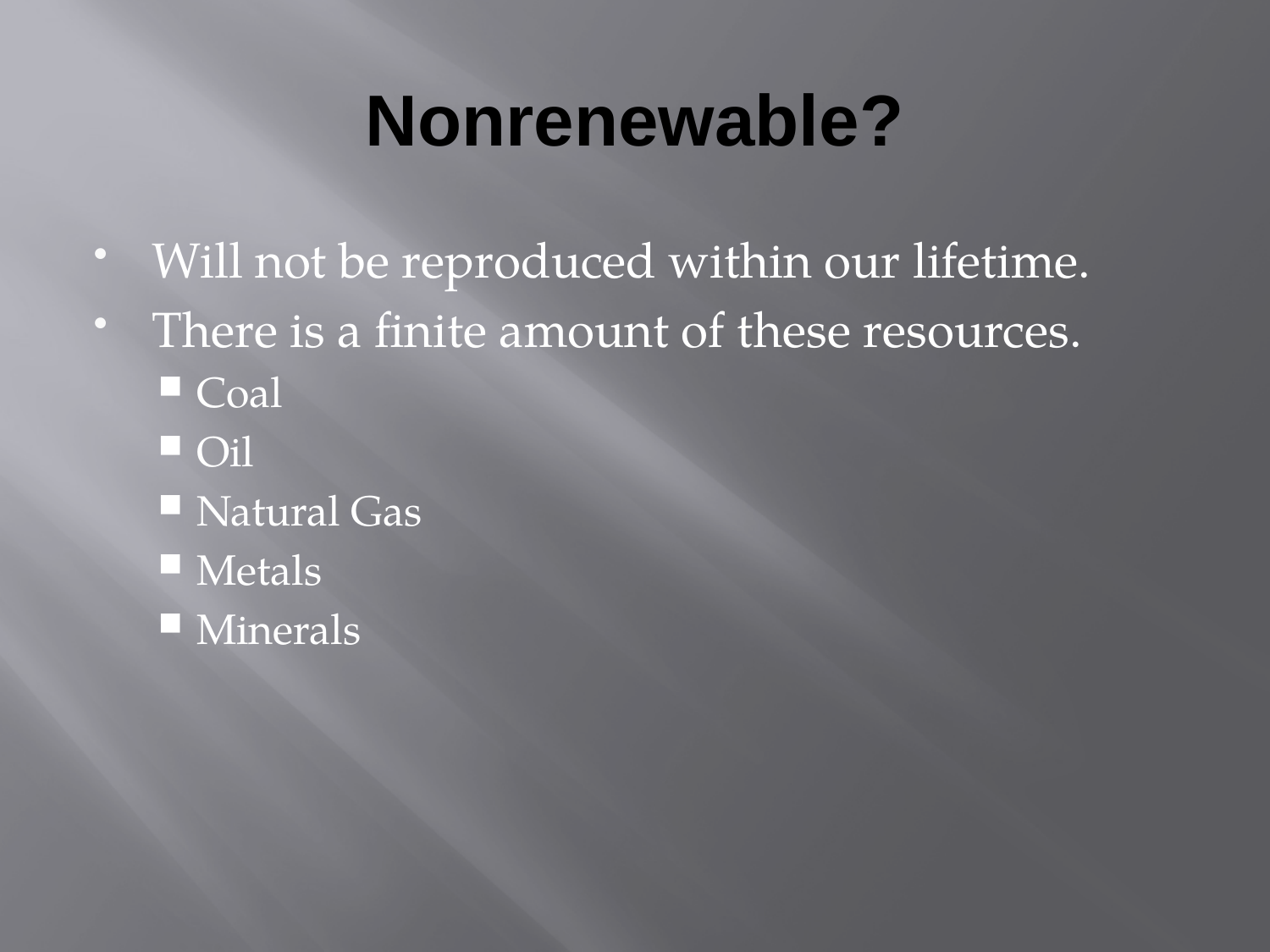

# Nonrenewable?
Will not be reproduced within our lifetime.
There is a finite amount of these resources.
Coal
Oil
Natural Gas
Metals
Minerals